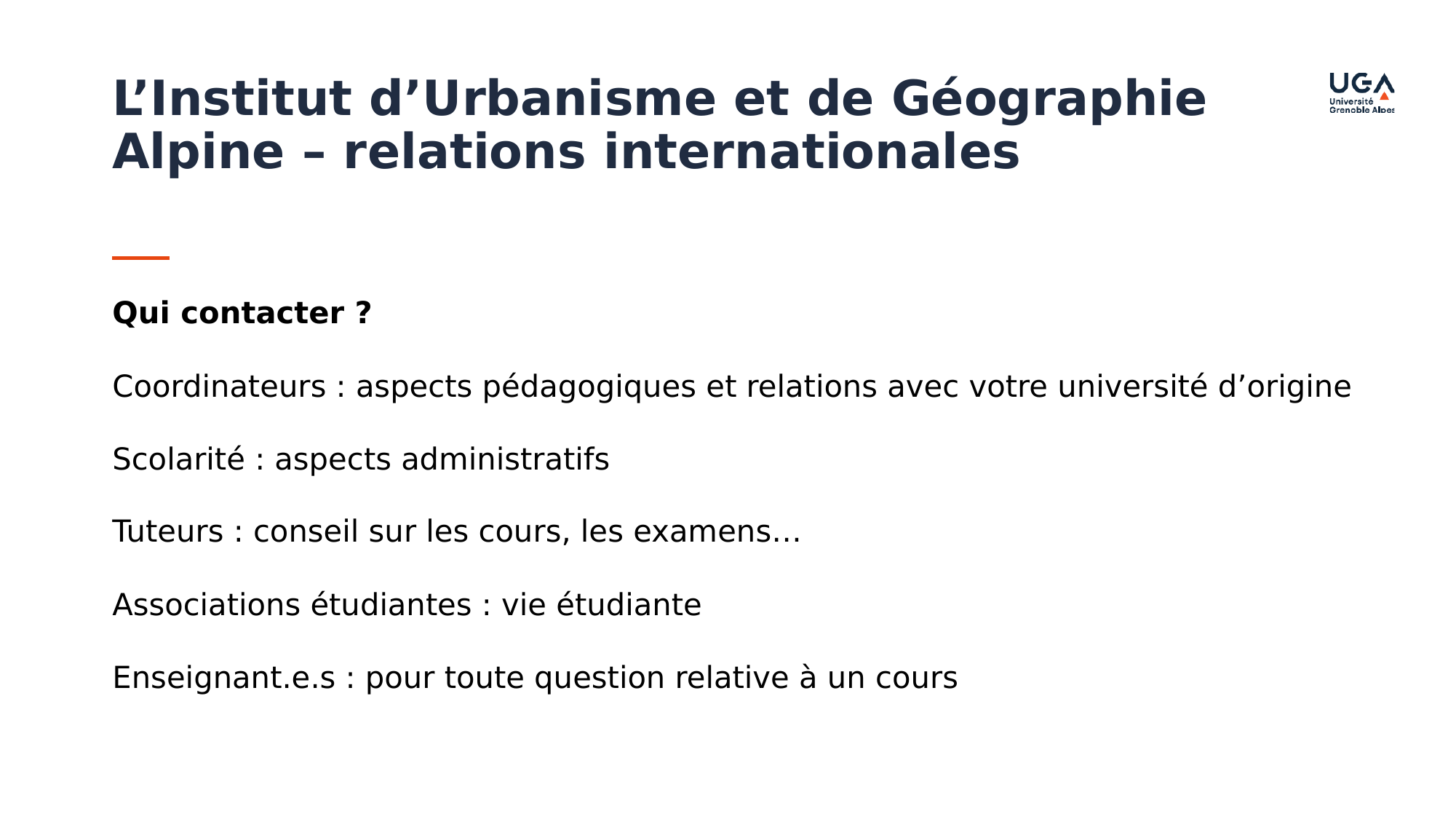

L’Institut d’Urbanisme et de Géographie Alpine – relations internationales
Qui contacter ?

Coordinateurs : aspects pédagogiques et relations avec votre université d’origine

Scolarité : aspects administratifs

Tuteurs : conseil sur les cours, les examens…

Associations étudiantes : vie étudiante

Enseignant.e.s : pour toute question relative à un cours